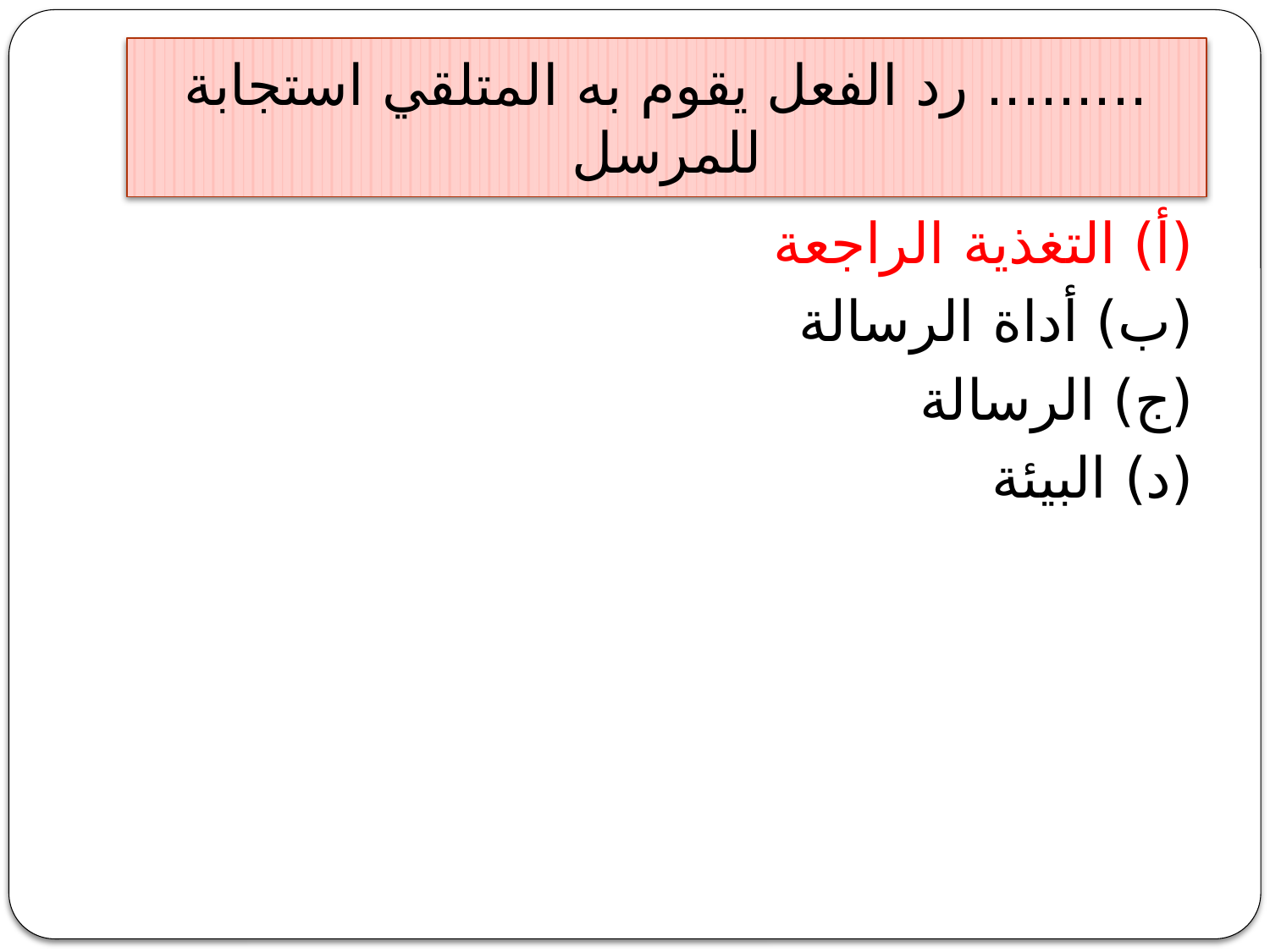

# ......... رد الفعل يقوم به المتلقي استجابة للمرسل
(أ) التغذية الراجعة
(ب) أداة الرسالة
(ج) الرسالة
(د) البيئة